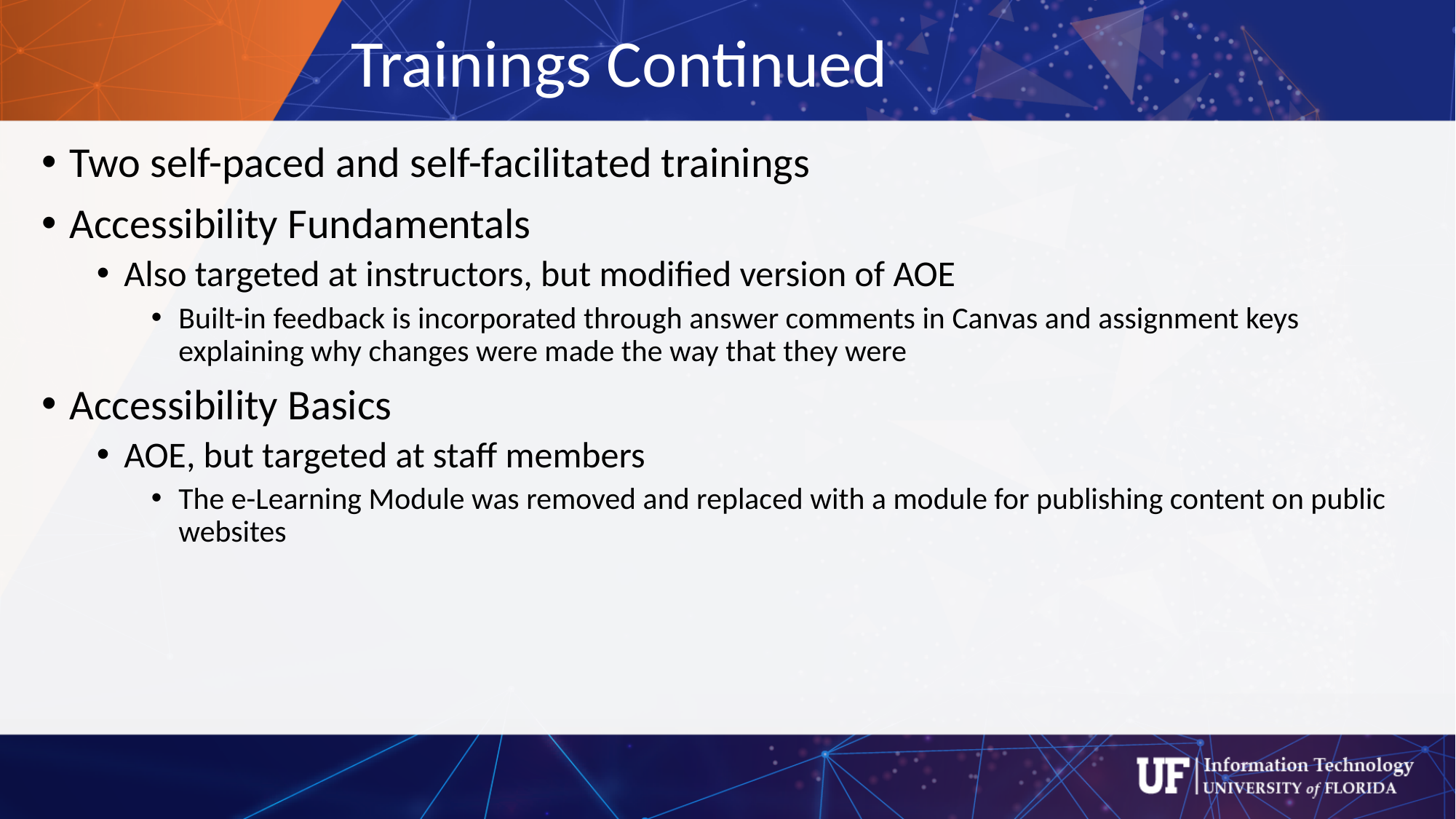

# Trainings Continued
Two self-paced and self-facilitated trainings
Accessibility Fundamentals
Also targeted at instructors, but modified version of AOE
Built-in feedback is incorporated through answer comments in Canvas and assignment keys explaining why changes were made the way that they were
Accessibility Basics
AOE, but targeted at staff members
The e-Learning Module was removed and replaced with a module for publishing content on public websites